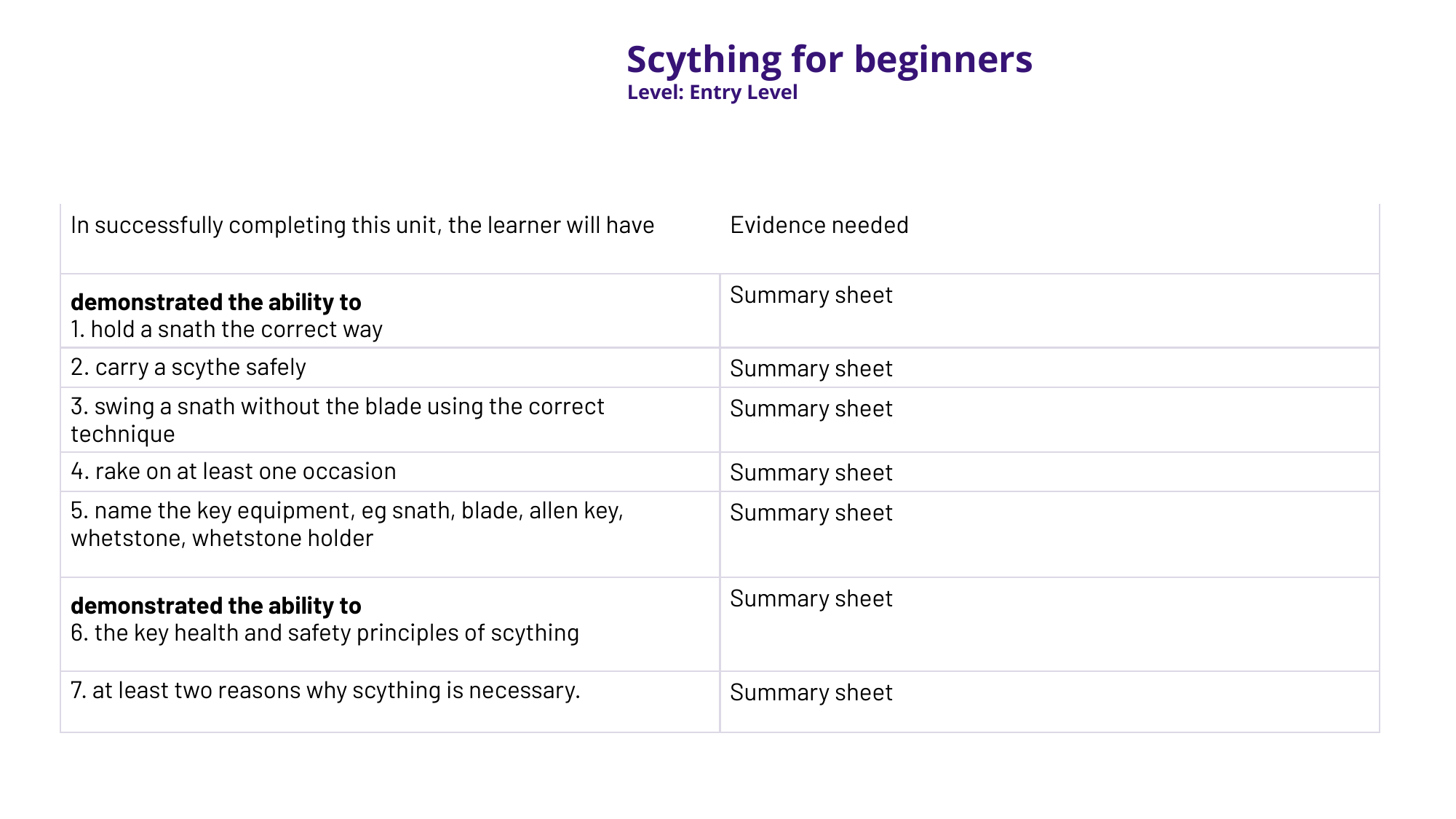

Scything for beginners
Level: Entry Level

| In successfully completing this unit, the learner will have | Evidence needed |
| --- | --- |
| demonstrated the ability to 1. hold a snath the correct way | Summary sheet |
| 2. carry a scythe safely | Summary sheet |
| 3. swing a snath without the blade using the correct technique | Summary sheet |
| 4. rake on at least one occasion | Summary sheet |
| 5. name the key equipment, eg snath, blade, allen key, whetstone, whetstone holder | Summary sheet |
| demonstrated the ability to 6. the key health and safety principles of scything | Summary sheet |
| 7. at least two reasons why scything is necessary. | Summary sheet |